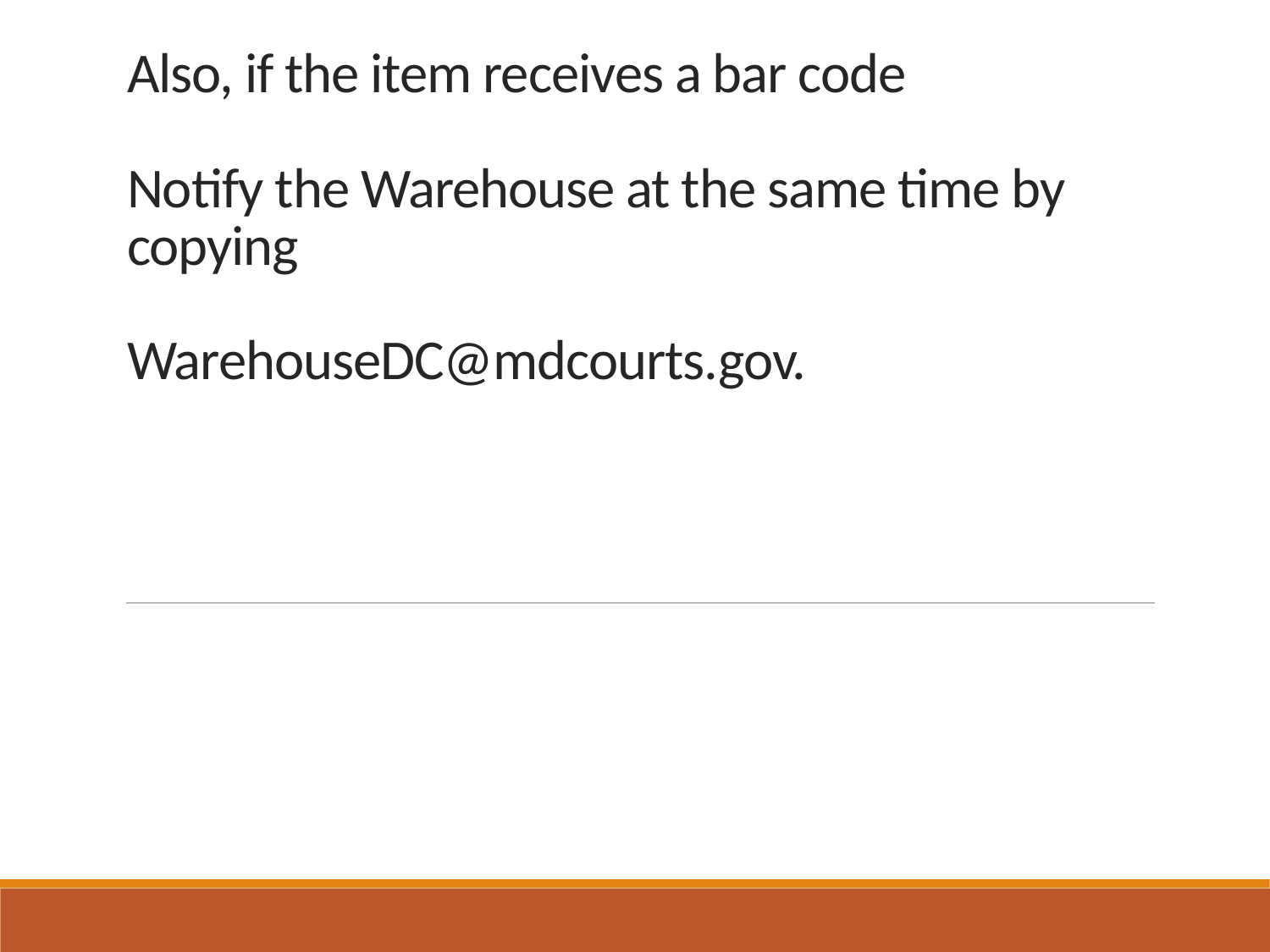

# Also, if the item receives a bar code Notify the Warehouse at the same time by copying WarehouseDC@mdcourts.gov.